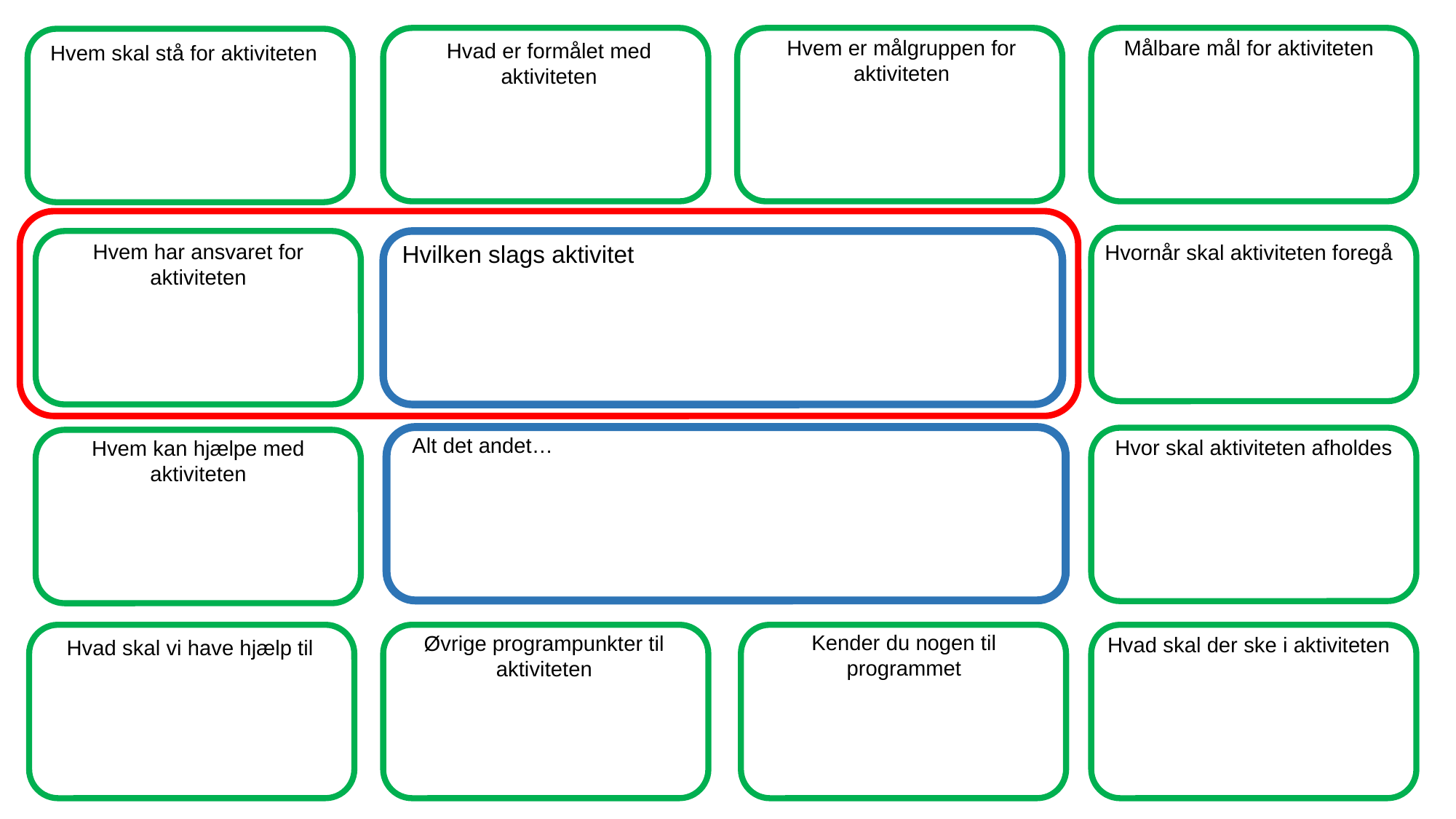

Hvem er målgruppen for aktiviteten
Målbare mål for aktiviteten
Hvad er formålet med aktiviteten
Hvem skal stå for aktiviteten

Hvem har ansvaret for aktiviteten
Hvilken slags aktivitet
Hvornår skal aktiviteten foregå
Alt det andet…

Hvor skal aktiviteten afholdes

Hvem kan hjælpe med aktiviteten
Kender du nogen til programmet
Øvrige programpunkter til aktiviteten

Hvad skal der ske i aktiviteten
Hvad skal vi have hjælp til